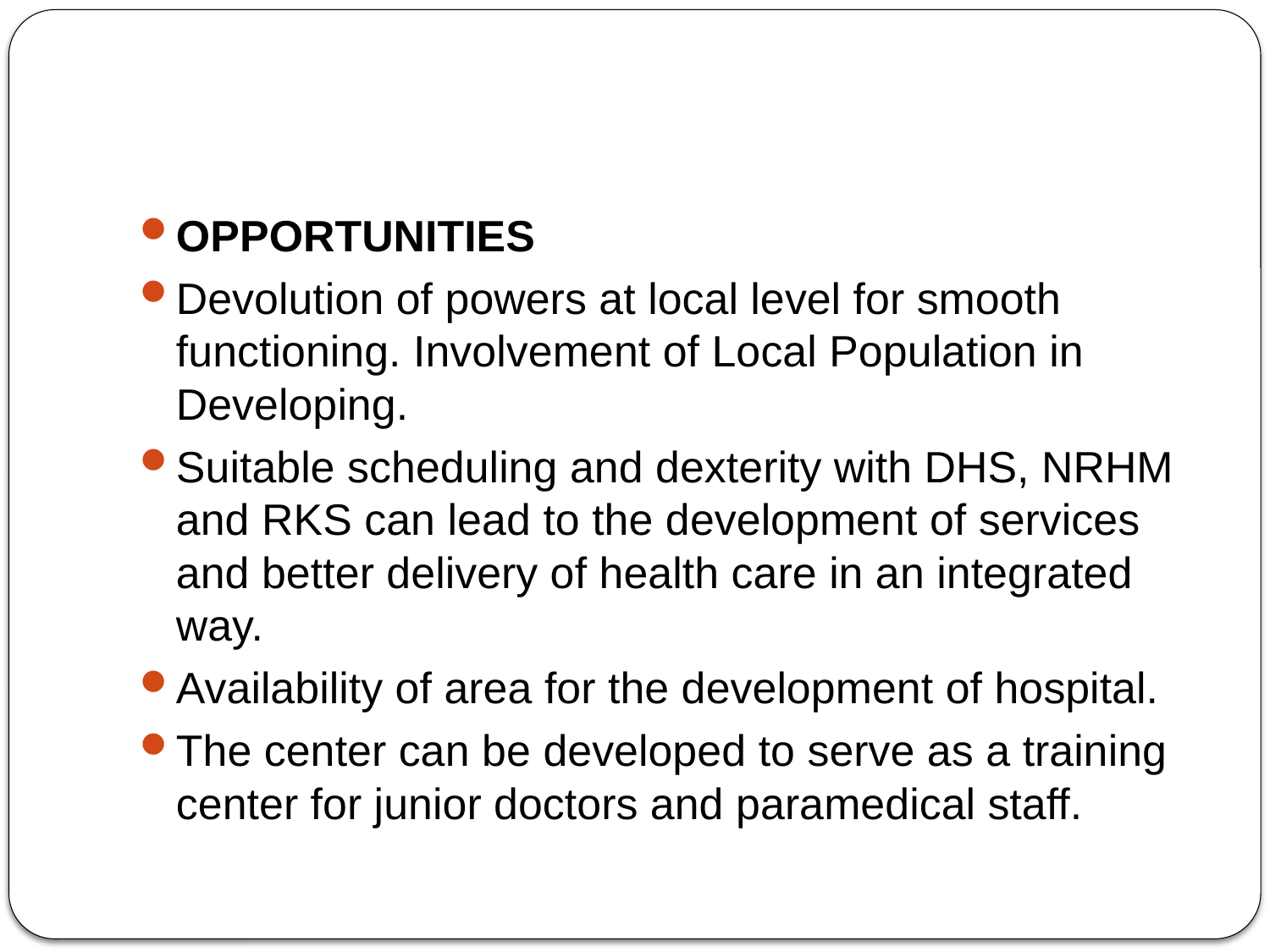

#
OPPORTUNITIES
Devolution of powers at local level for smooth functioning. Involvement of Local Population in Developing.
Suitable scheduling and dexterity with DHS, NRHM and RKS can lead to the development of services and better delivery of health care in an integrated way.
Availability of area for the development of hospital.
The center can be developed to serve as a training center for junior doctors and paramedical staff.